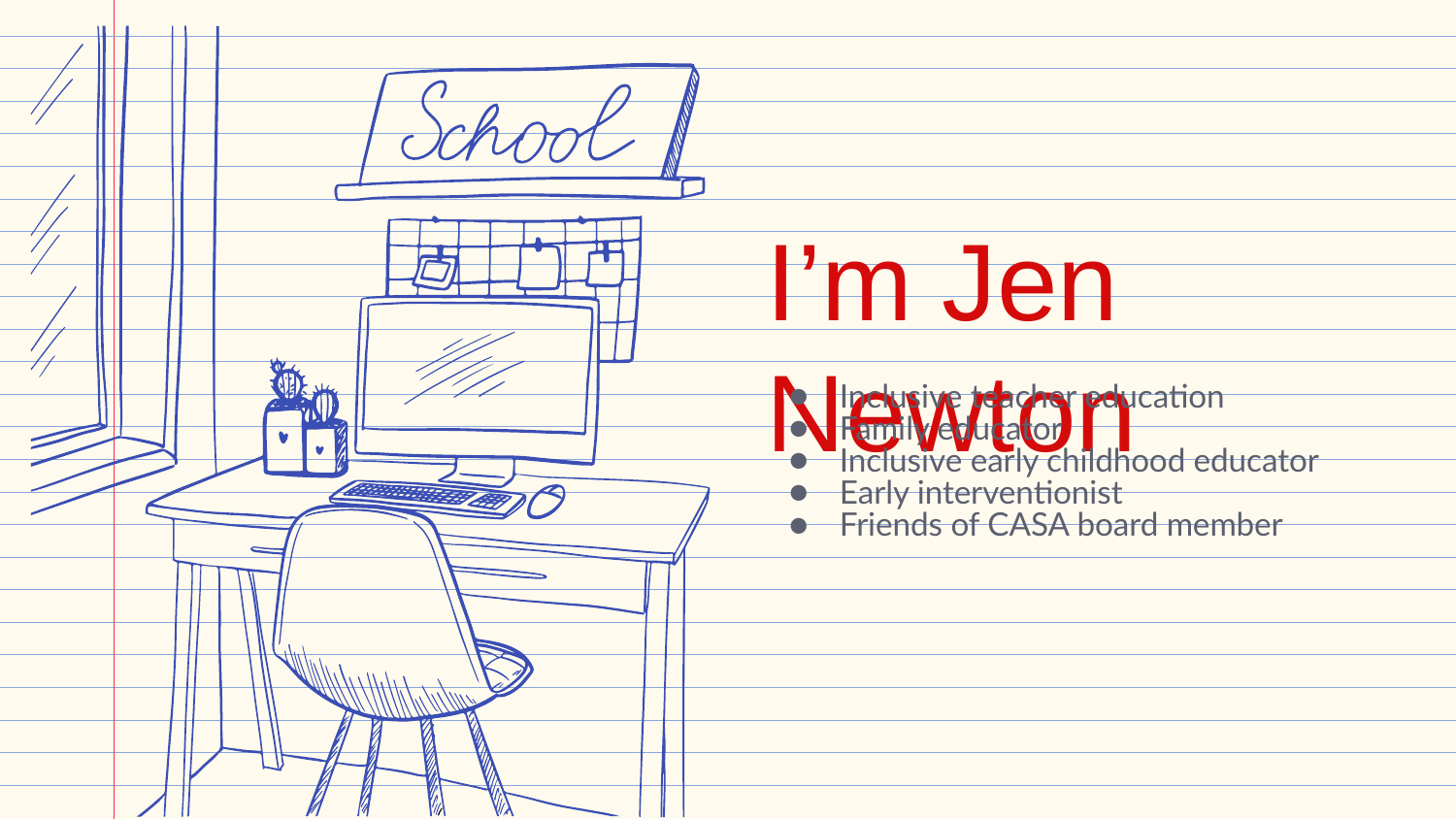

# I’m Jen Newton
Inclusive teacher education
Family educator
Inclusive early childhood educator
Early interventionist
Friends of CASA board member